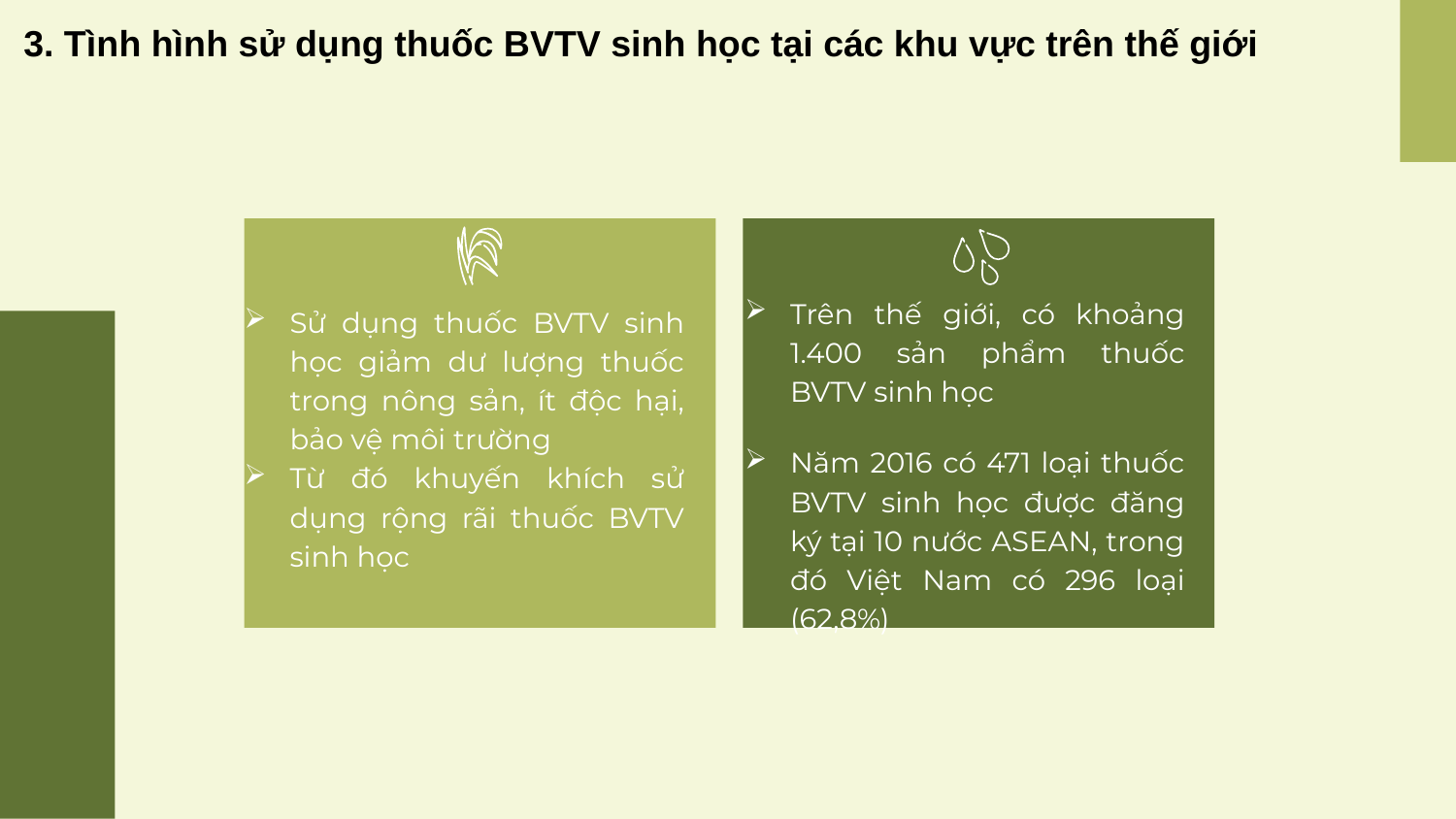

3. Tình hình sử dụng thuốc BVTV sinh học tại các khu vực trên thế giới

Trên thế giới, có khoảng 1.400 sản phẩm thuốc BVTV sinh học
Năm 2016 có 471 loại thuốc BVTV sinh học được đăng ký tại 10 nước ASEAN, trong đó Việt Nam có 296 loại (62,8%)
Sử dụng thuốc BVTV sinh học giảm dư lượng thuốc trong nông sản, ít độc hại, bảo vệ môi trường
Từ đó khuyến khích sử dụng rộng rãi thuốc BVTV sinh học